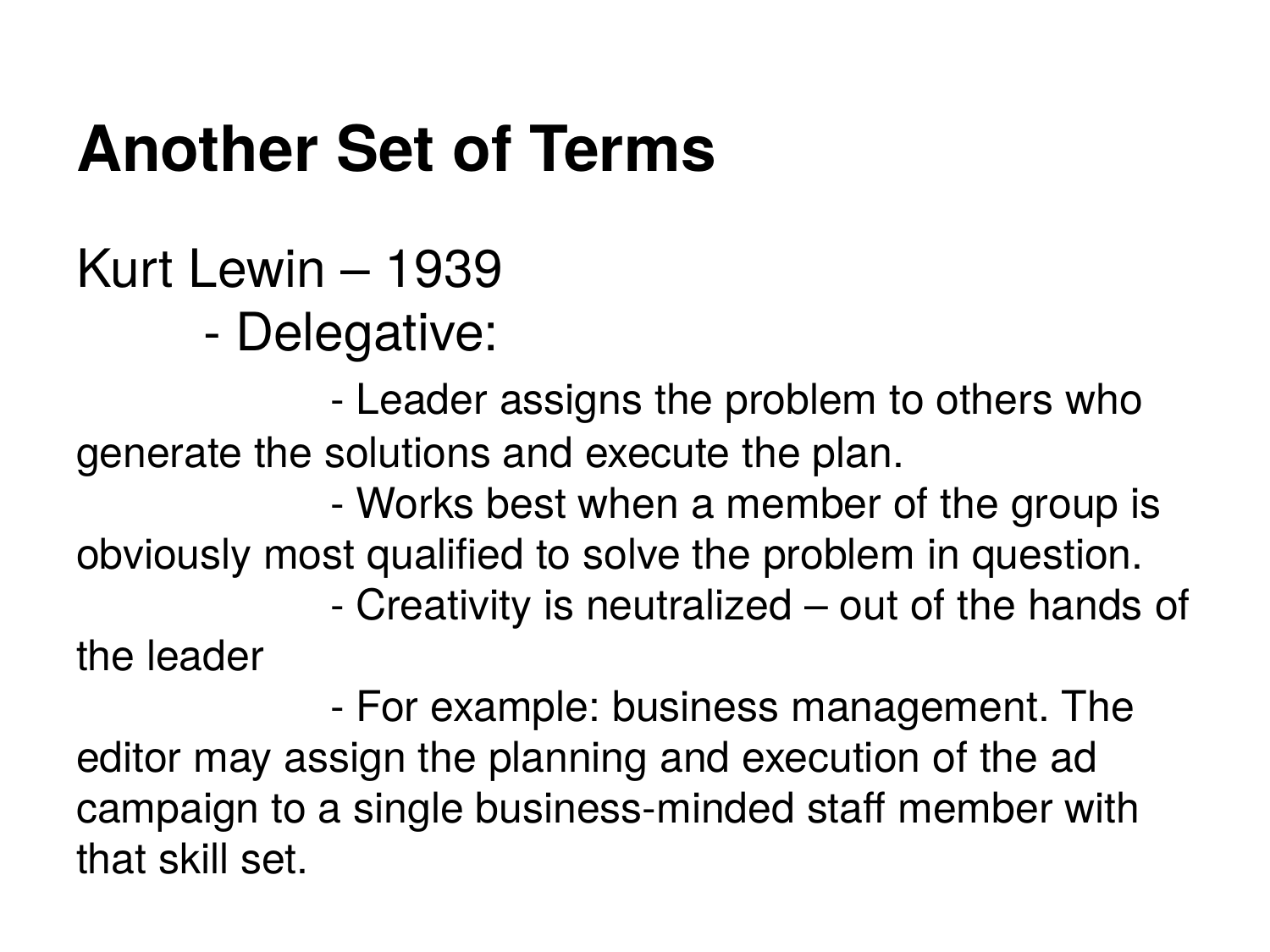

# Another Set of Terms
Kurt Lewin – 1939
	- Delegative:
		- Leader assigns the problem to others who generate the solutions and execute the plan.
		- Works best when a member of the group is obviously most qualified to solve the problem in question.
		- Creativity is neutralized – out of the hands of the leader
		- For example: business management. The editor may assign the planning and execution of the ad campaign to a single business-minded staff member with that skill set.